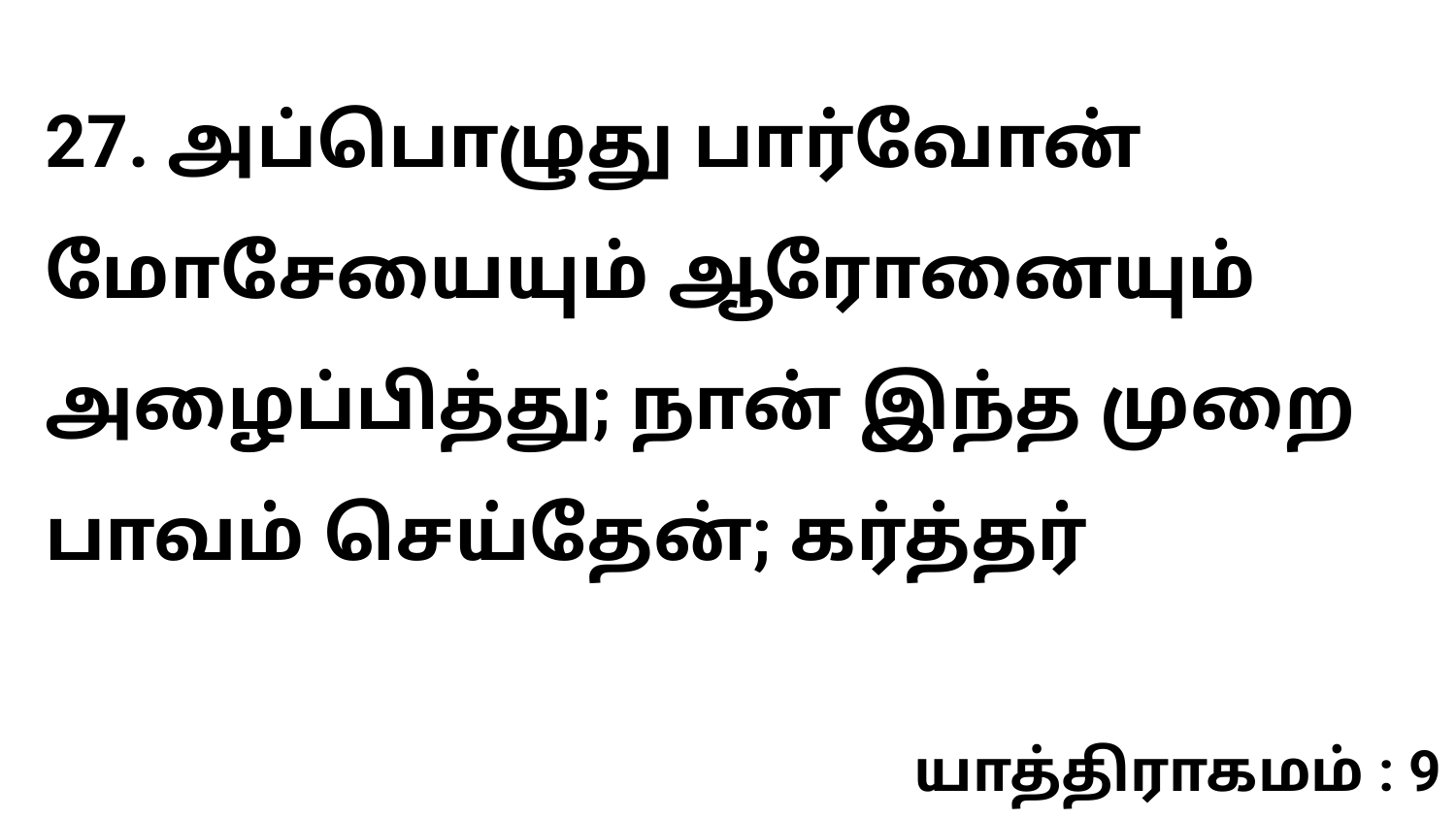

27. அப்பொழுது பார்வோன் மோசேயையும் ஆரோனையும் அழைப்பித்து; நான் இந்த முறை பாவம் செய்தேன்; கர்த்தர்
யாத்திராகமம் : 9